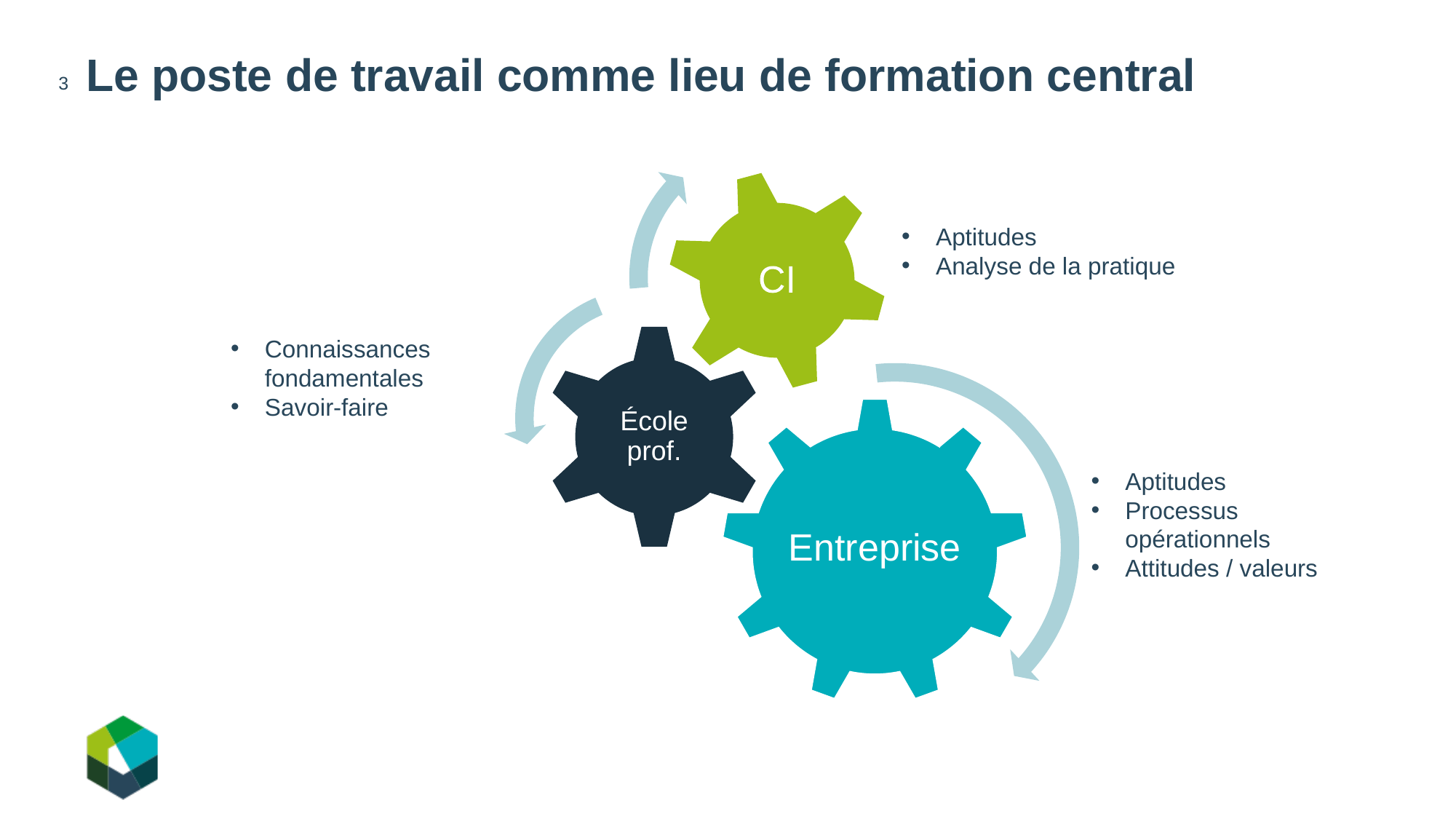

# Le poste de travail comme lieu de formation central
3
Entreprise
École prof.
CI
Aptitudes
Analyse de la pratique
Connaissances fondamentales
Savoir-faire
Aptitudes
Processus opérationnels
Attitudes / valeurs